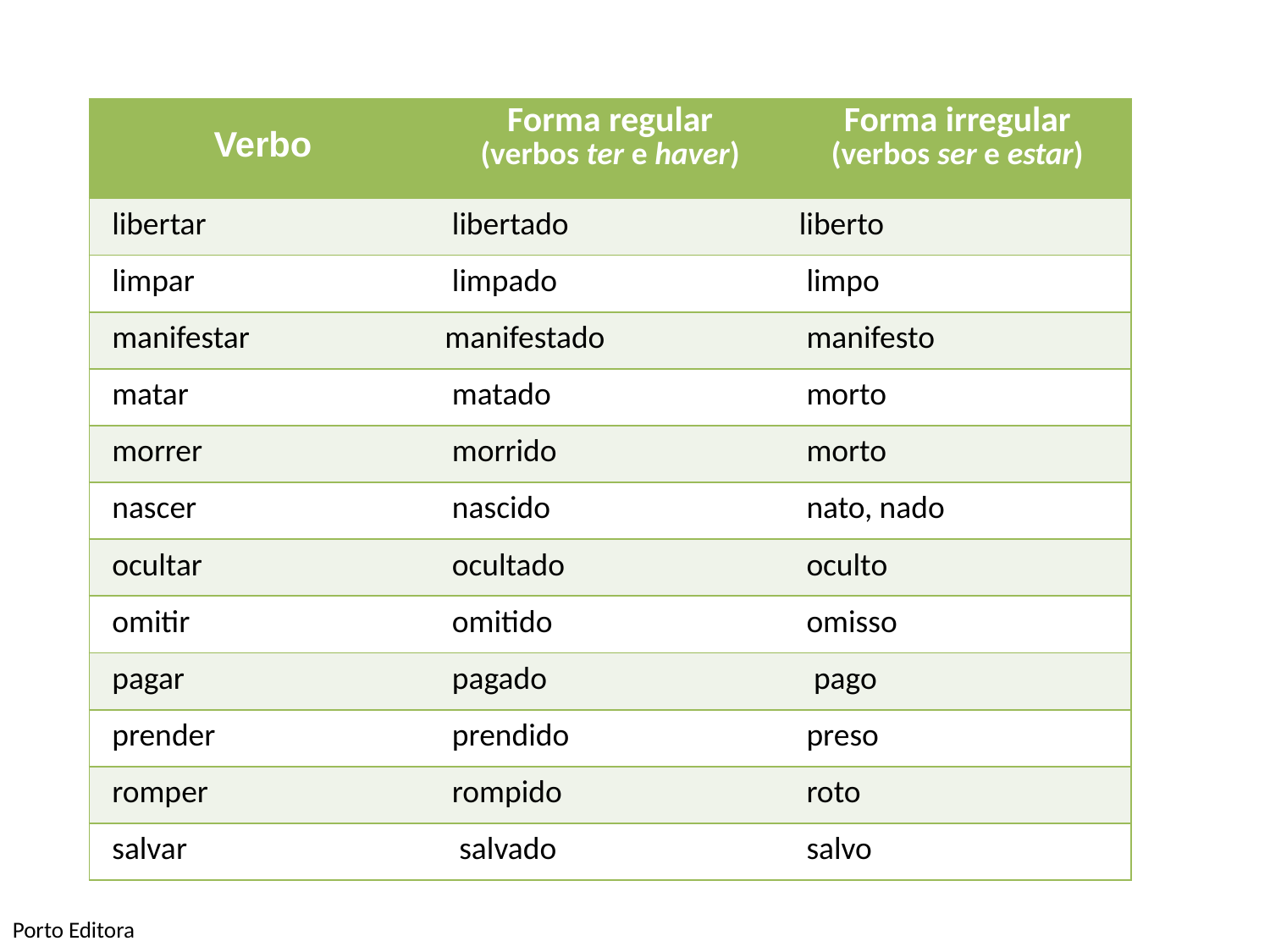

| Verbo | Forma regular (verbos ter e haver) | Forma irregular (verbos ser e estar) |
| --- | --- | --- |
| libertar | libertado | liberto |
| limpar | limpado | limpo |
| manifestar | manifestado | manifesto |
| matar | matado | morto |
| morrer | morrido | morto |
| nascer | nascido | nato, nado |
| ocultar | ocultado | oculto |
| omitir | omitido | omisso |
| pagar | pagado | pago |
| prender | prendido | preso |
| romper | rompido | roto |
| salvar | salvado | salvo |
Porto Editora